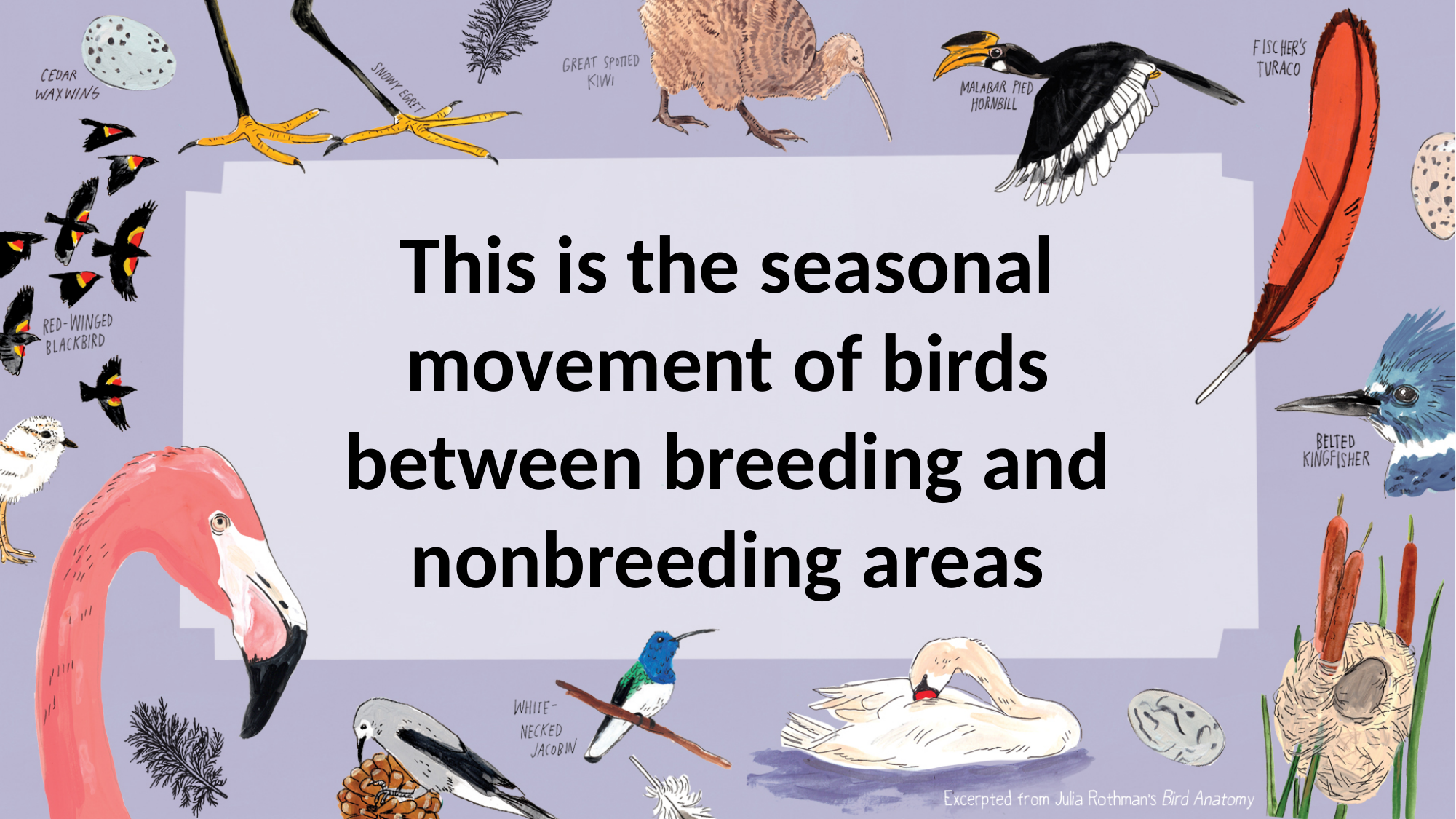

This is the seasonal movement of birds between breeding and nonbreeding areas